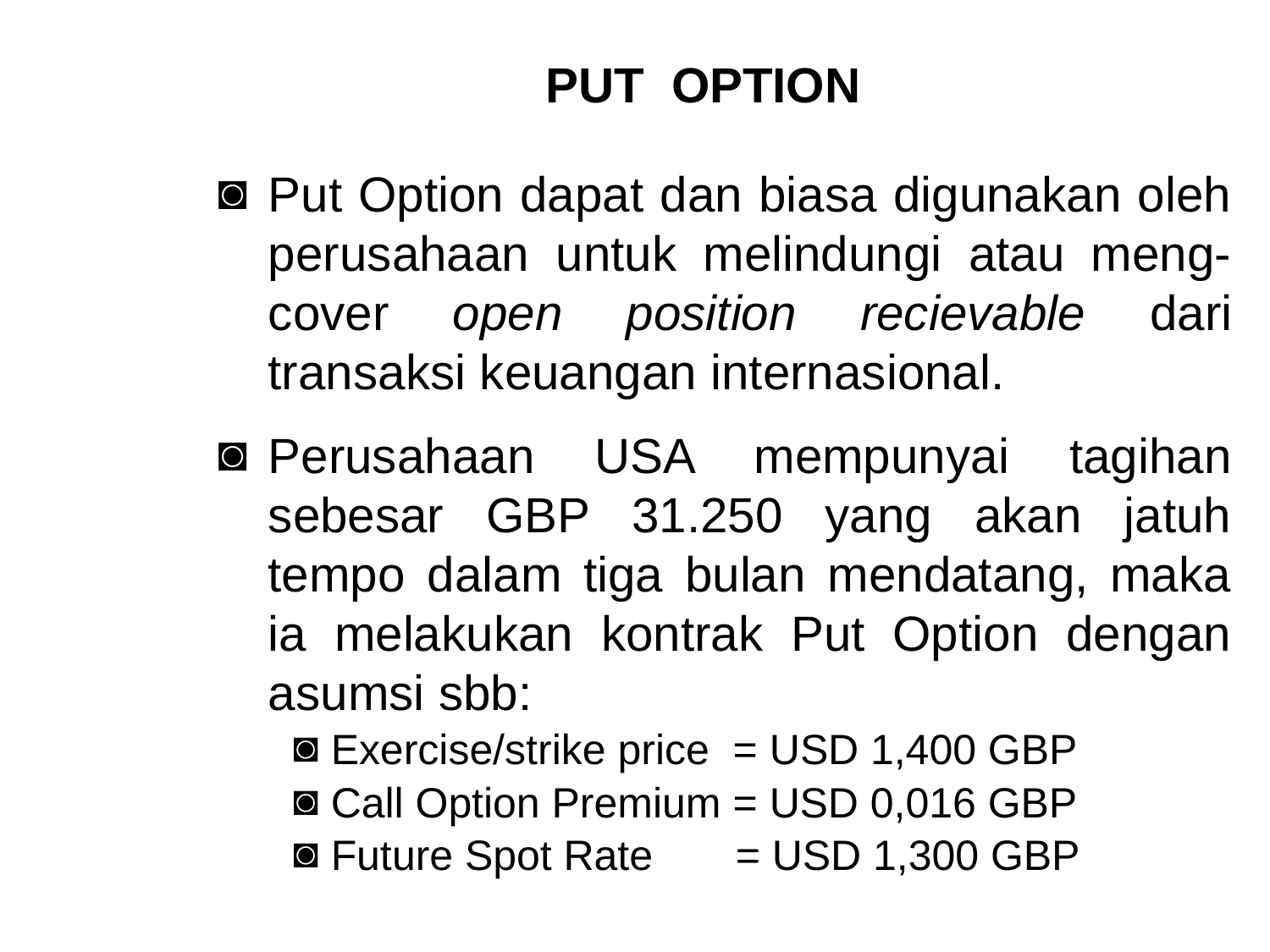

PUT  OPTION
Put Option dapat dan biasa digunakan oleh perusahaan untuk melindungi atau meng-cover open position recievable dari transaksi keuangan internasional.
Perusahaan USA mempunyai tagihan sebesar GBP 31.250 yang akan jatuh tempo dalam tiga bulan mendatang, maka ia melakukan kontrak Put Option dengan asumsi sbb:
Exercise/strike price  = USD 1,400 GBP
Call Option Premium = USD 0,016 GBP
Future Spot Rate       = USD 1,300 GBP